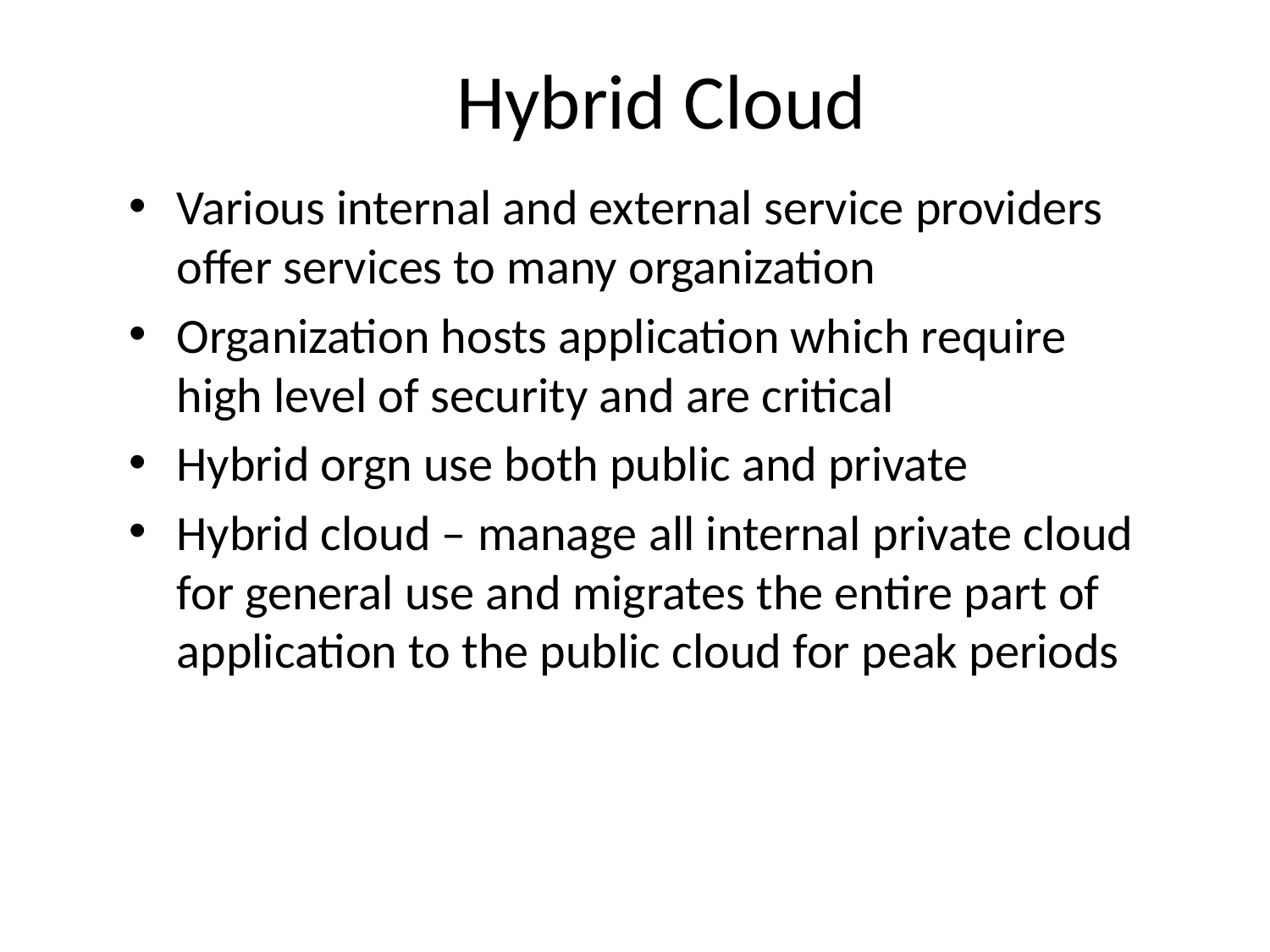

# Hybrid Cloud
Various internal and external service providers offer services to many organization
Organization hosts application which require high level of security and are critical
Hybrid orgn use both public and private
Hybrid cloud – manage all internal private cloud for general use and migrates the entire part of application to the public cloud for peak periods